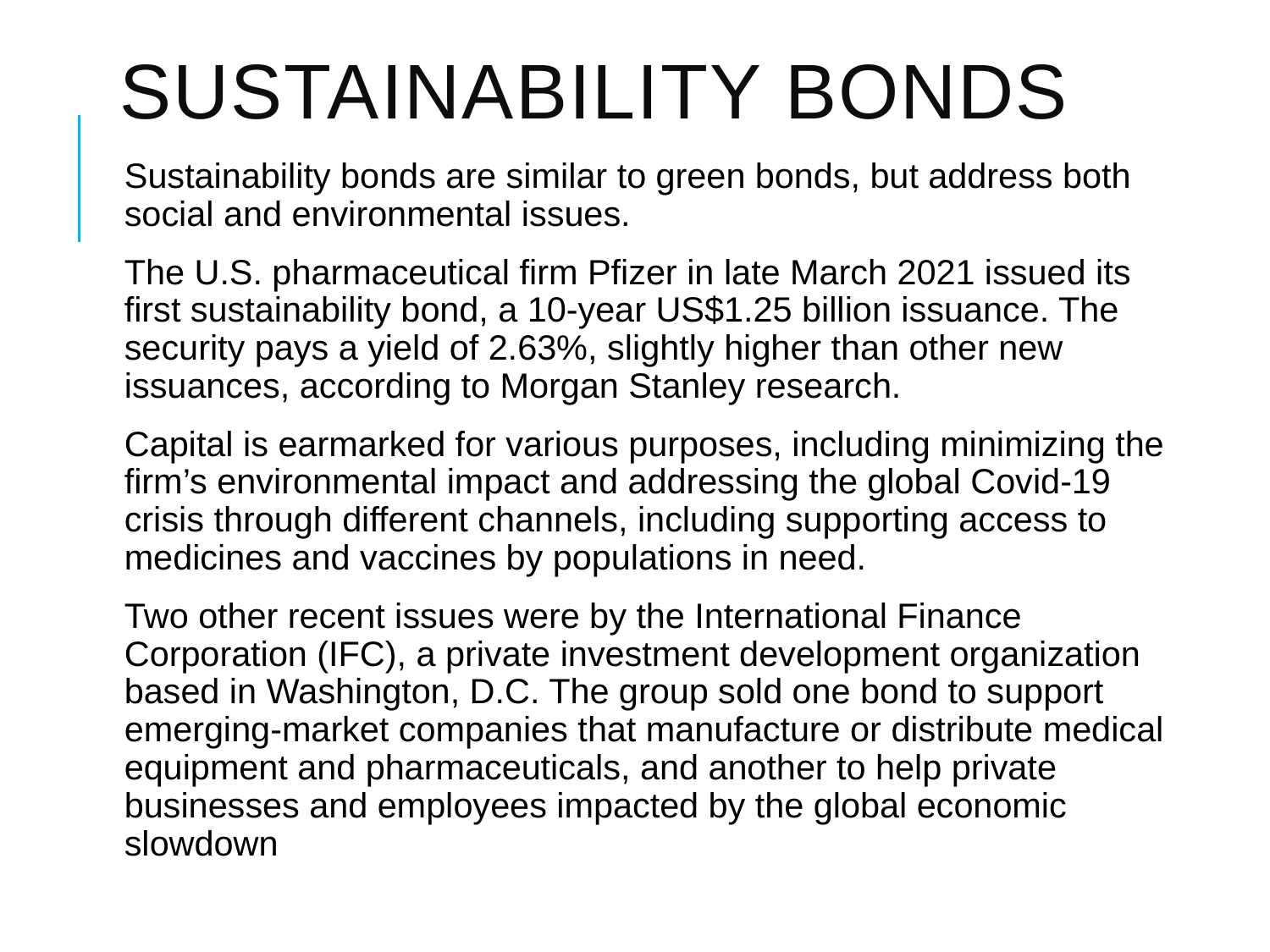

# Sustainability bonds
Sustainability bonds are similar to green bonds, but address both social and environmental issues.
The U.S. pharmaceutical firm Pfizer in late March 2021 issued its first sustainability bond, a 10-year US$1.25 billion issuance. The security pays a yield of 2.63%, slightly higher than other new issuances, according to Morgan Stanley research.
Capital is earmarked for various purposes, including minimizing the firm’s environmental impact and addressing the global Covid-19 crisis through different channels, including supporting access to medicines and vaccines by populations in need.
Two other recent issues were by the International Finance Corporation (IFC), a private investment development organization based in Washington, D.C. The group sold one bond to support emerging-market companies that manufacture or distribute medical equipment and pharmaceuticals, and another to help private businesses and employees impacted by the global economic slowdown